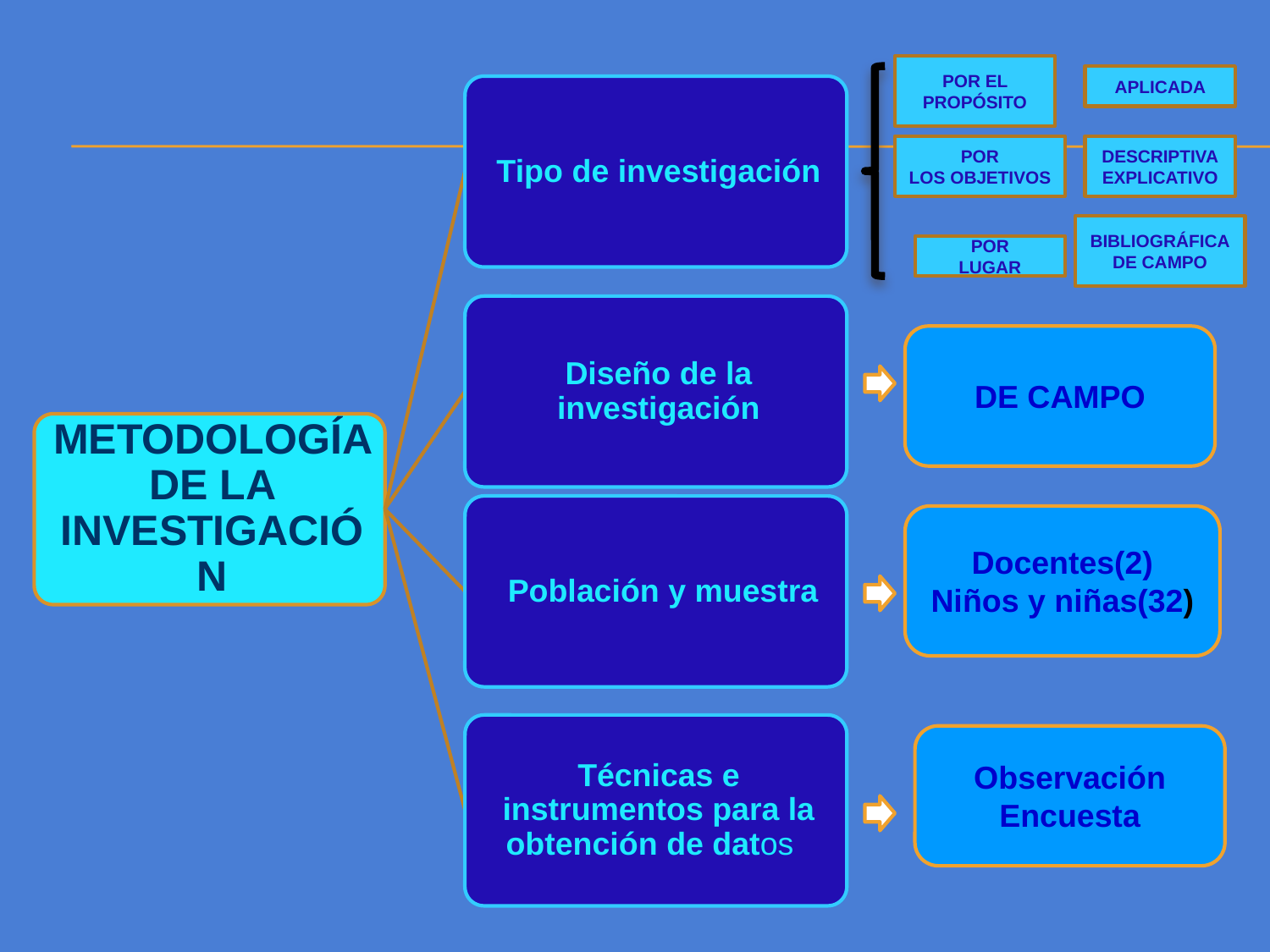

POR EL PROPÓSITO
METODOLOGÍA DE LA INVESTIGACIÓN

Tipo de investigación

Diseño de la investigación

Técnicas e instrumentos para la obtención de datos

 Población y muestra

APLICADA
POR
LOS OBJETIVOS
DESCRIPTIVA
EXPLICATIVO
BIBLIOGRÁFICA
DE CAMPO
POR
LUGAR
DE CAMPO

Docentes(2)
Niños y niñas(32)

Observación
Encuesta